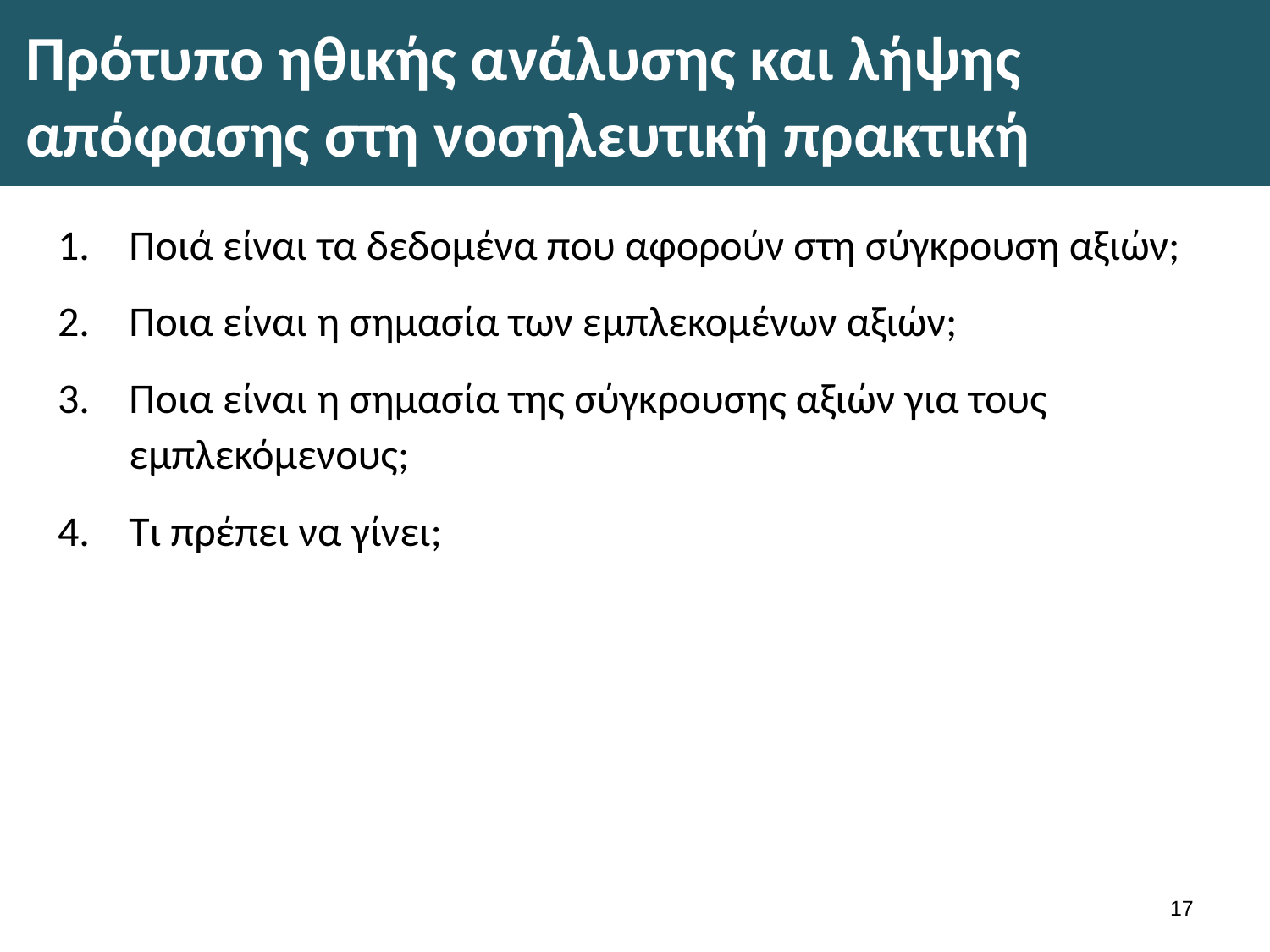

# Πρότυπο ηθικής ανάλυσης και λήψης απόφασης στη νοσηλευτική πρακτική
Ποιά είναι τα δεδομένα που αφορούν στη σύγκρουση αξιών;
Ποια είναι η σημασία των εμπλεκομένων αξιών;
Ποια είναι η σημασία της σύγκρουσης αξιών για τους εμπλεκόμενους;
Τι πρέπει να γίνει;

17